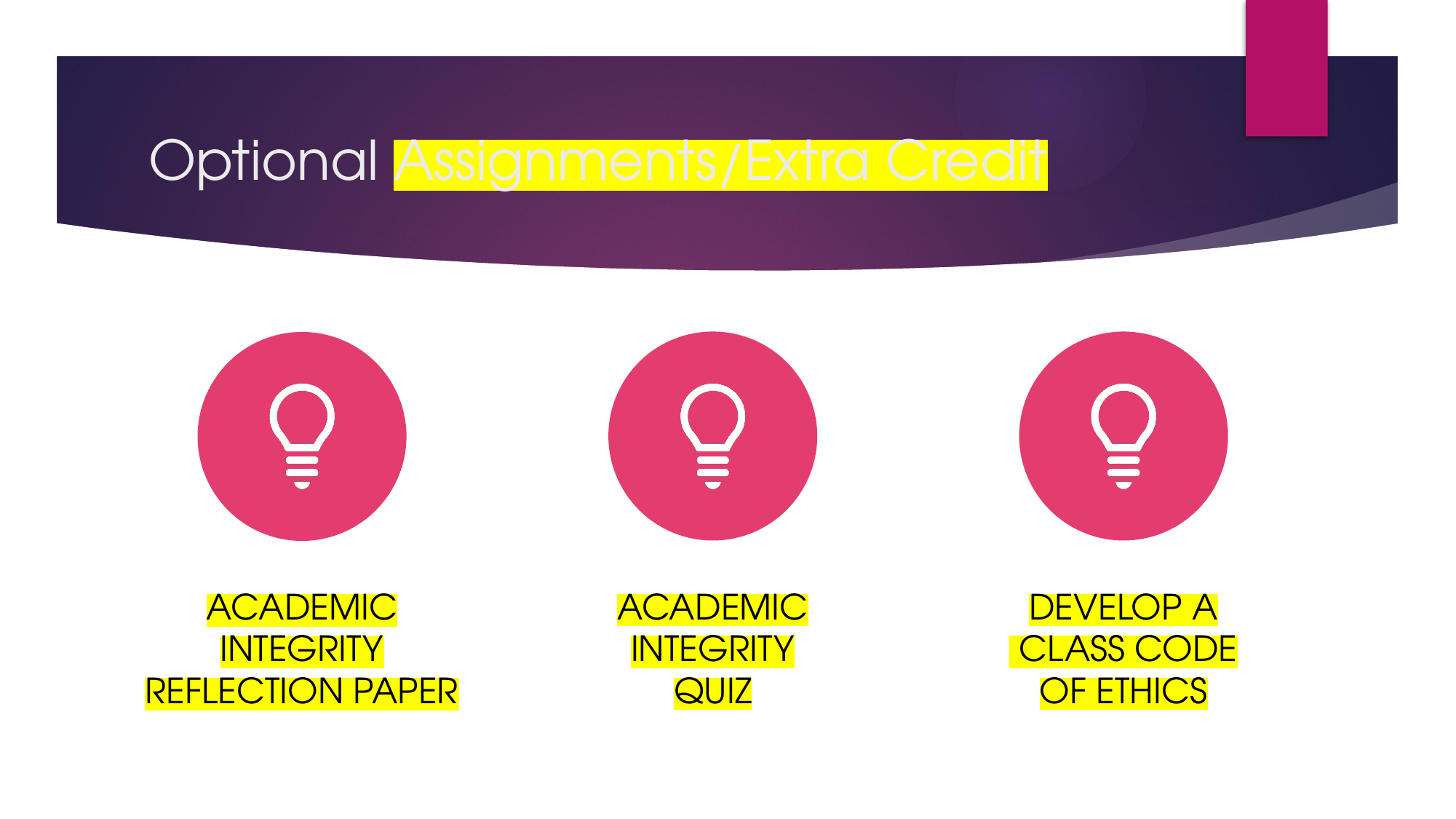

# Optional Assignments/Extra Credit

Develop a
 class code
of ethics
Academic integrity
reflection paper

Academic integrity
quiz